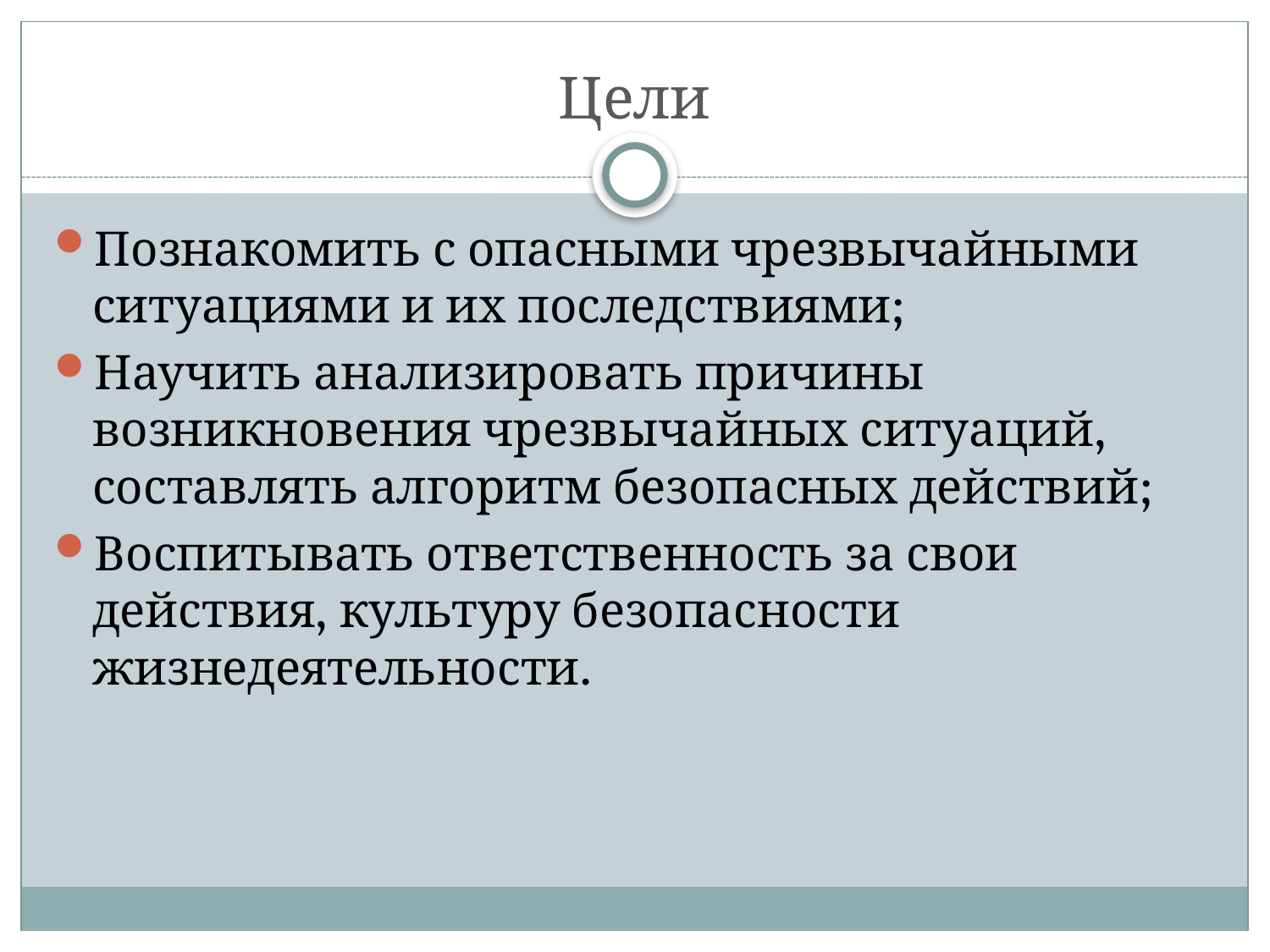

# Цели
Познакомить с опасными чрезвычайными ситуациями и их последствиями;
Научить анализировать причины возникновения чрезвычайных ситуаций, составлять алгоритм безопасных действий;
Воспитывать ответственность за свои действия, культуру безопасности жизнедеятельности.